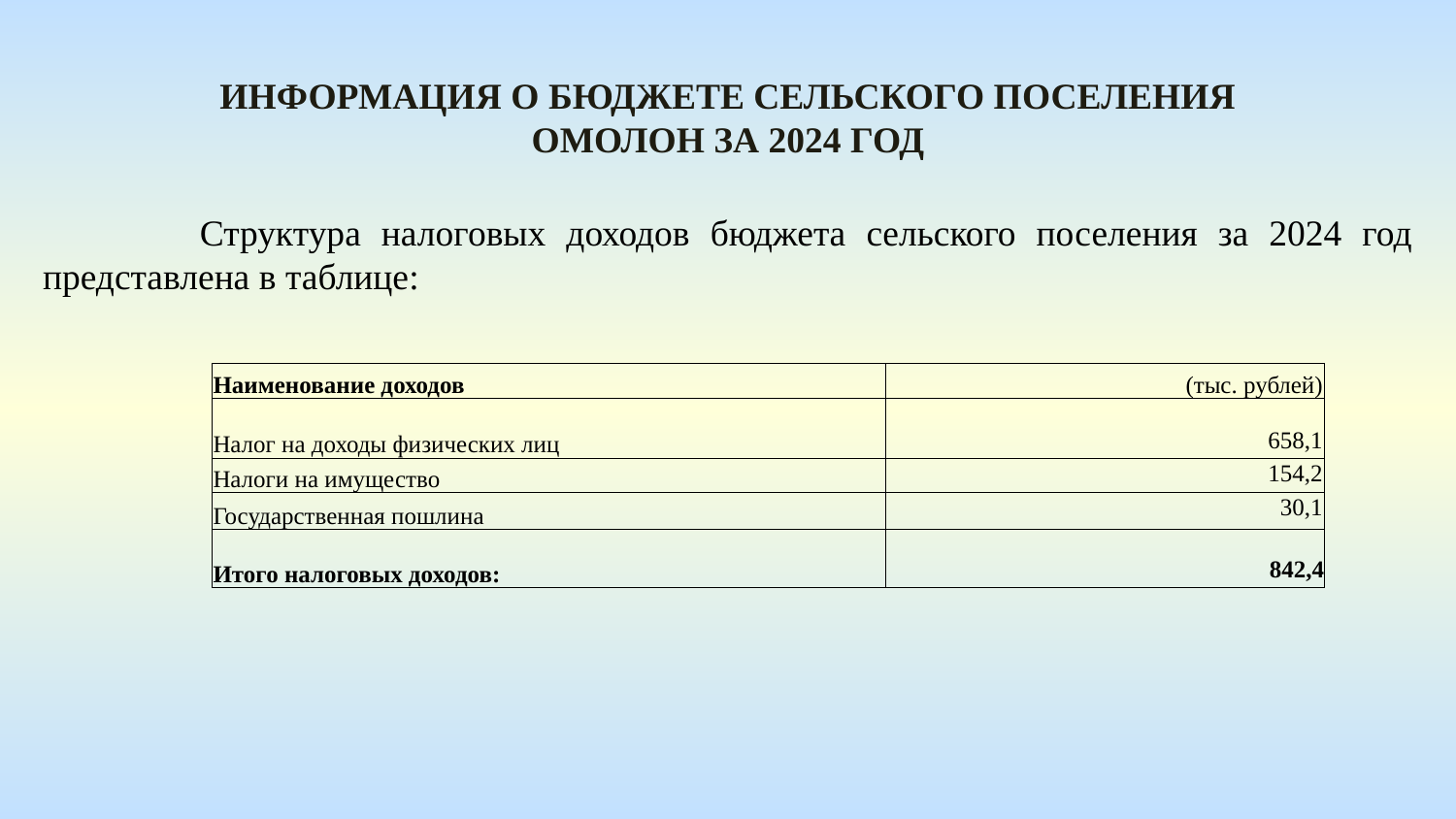

Информация о бюджете сельского поселения омолон за 2024 год
 	Структура налоговых доходов бюджета сельского поселения за 2024 год представлена в таблице:
| Наименование доходов | (тыс. рублей) |
| --- | --- |
| Налог на доходы физических лиц | 658,1 |
| Налоги на имущество | 154,2 |
| Государственная пошлина | 30,1 |
| Итого налоговых доходов: | 842,4 |